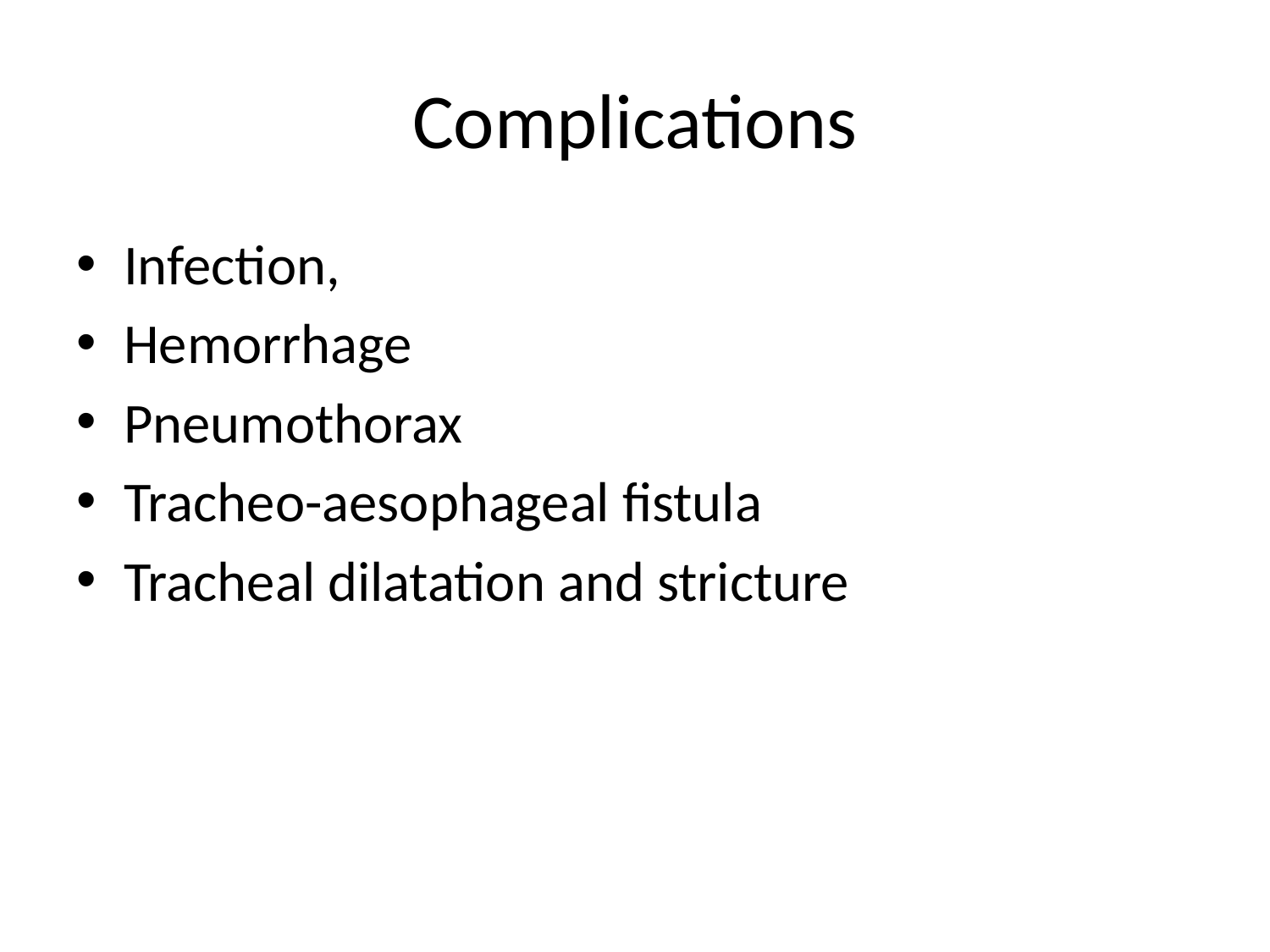

# Complications
Infection,
Hemorrhage
Pneumothorax
Tracheo-aesophageal fistula
Tracheal dilatation and stricture